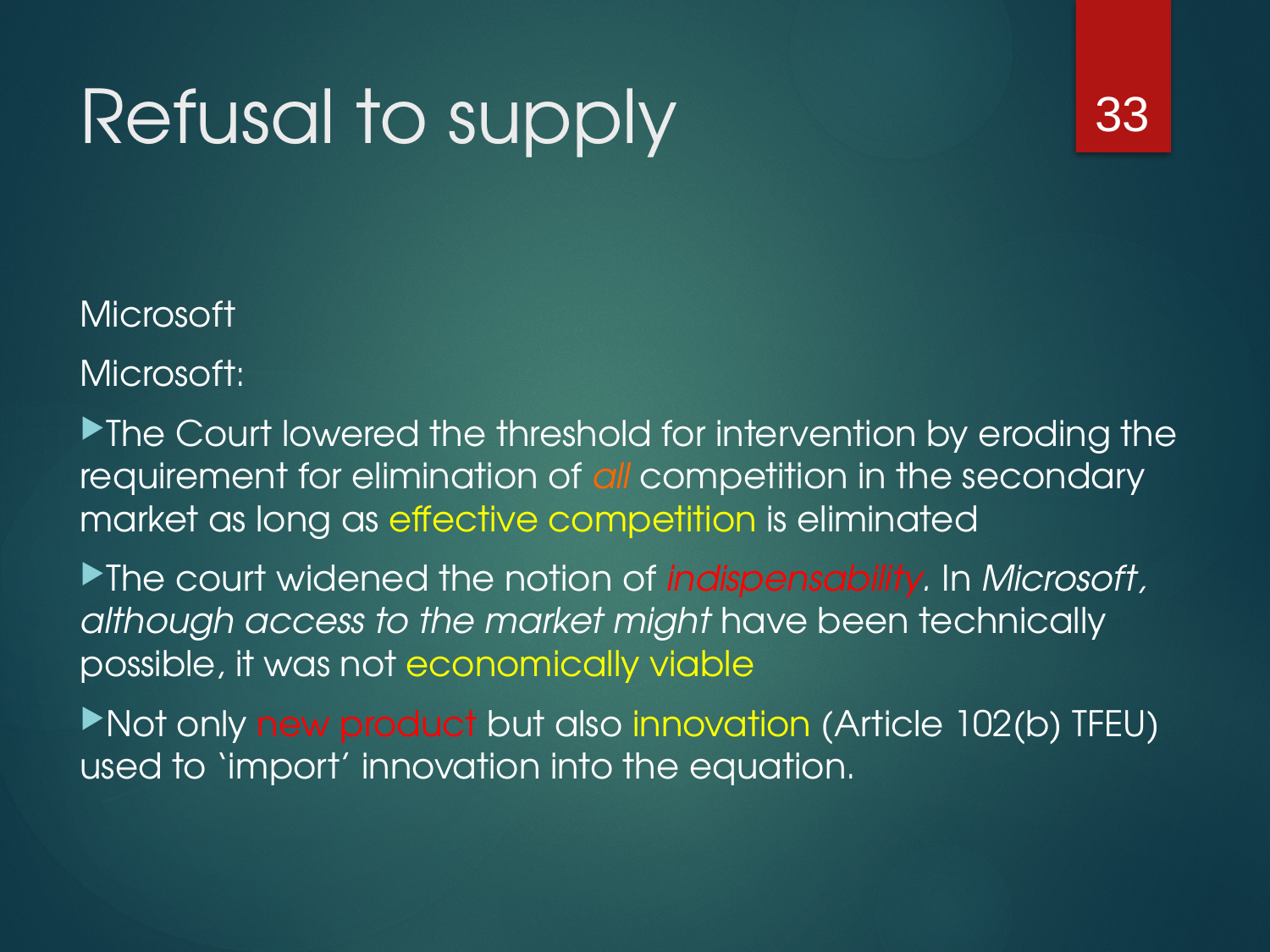

33
# Refusal to supply
Microsoft
Microsoft:
The Court lowered the threshold for intervention by eroding the requirement for elimination of all competition in the secondary market as long as effective competition is eliminated
The court widened the notion of indispensability. In Microsoft, although access to the market might have been technically possible, it was not economically viable
Not only new product but also innovation (Article 102(b) TFEU) used to ‘import’ innovation into the equation.